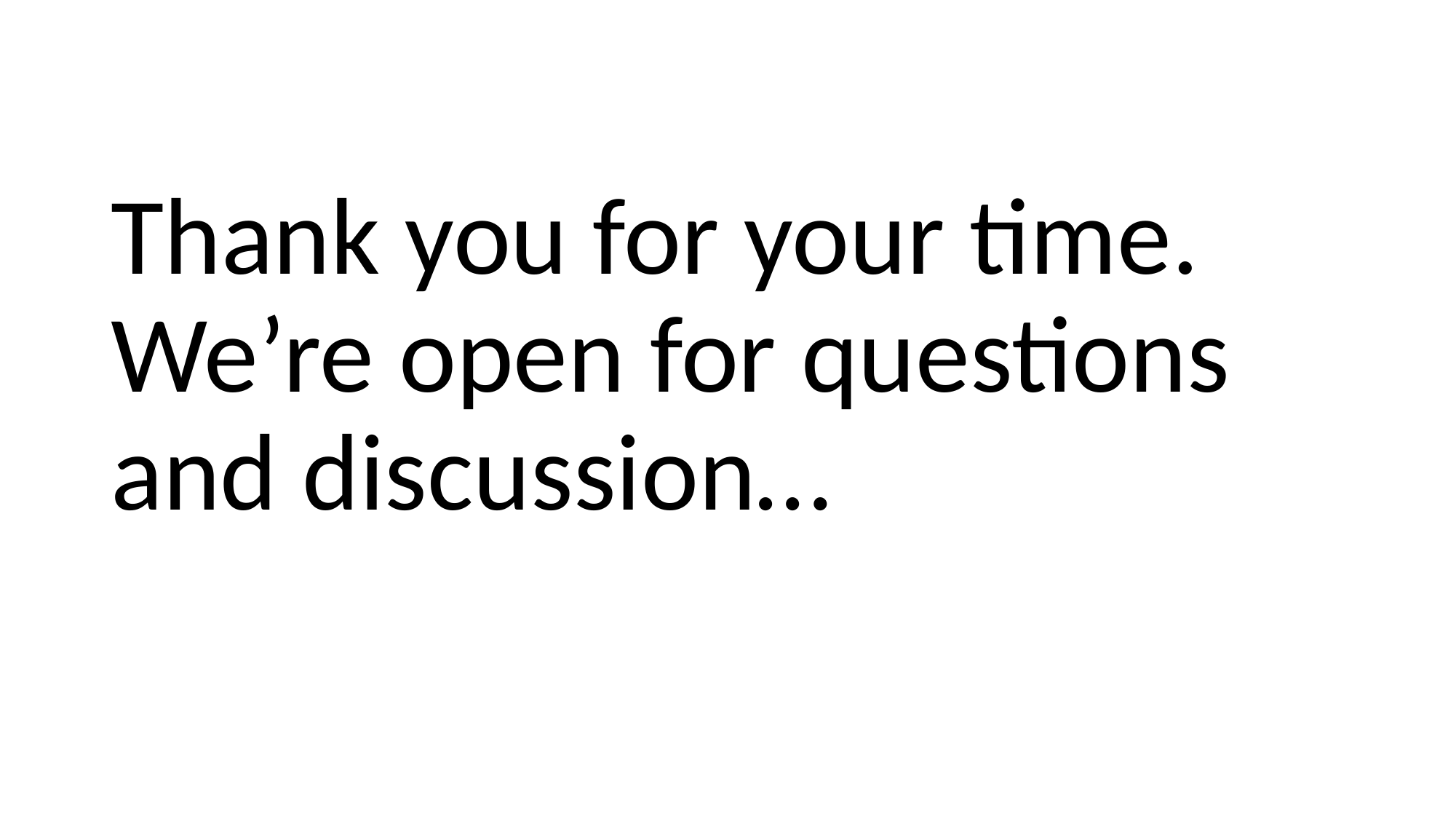

# Thank you for your time. We’re open for questions and discussion…